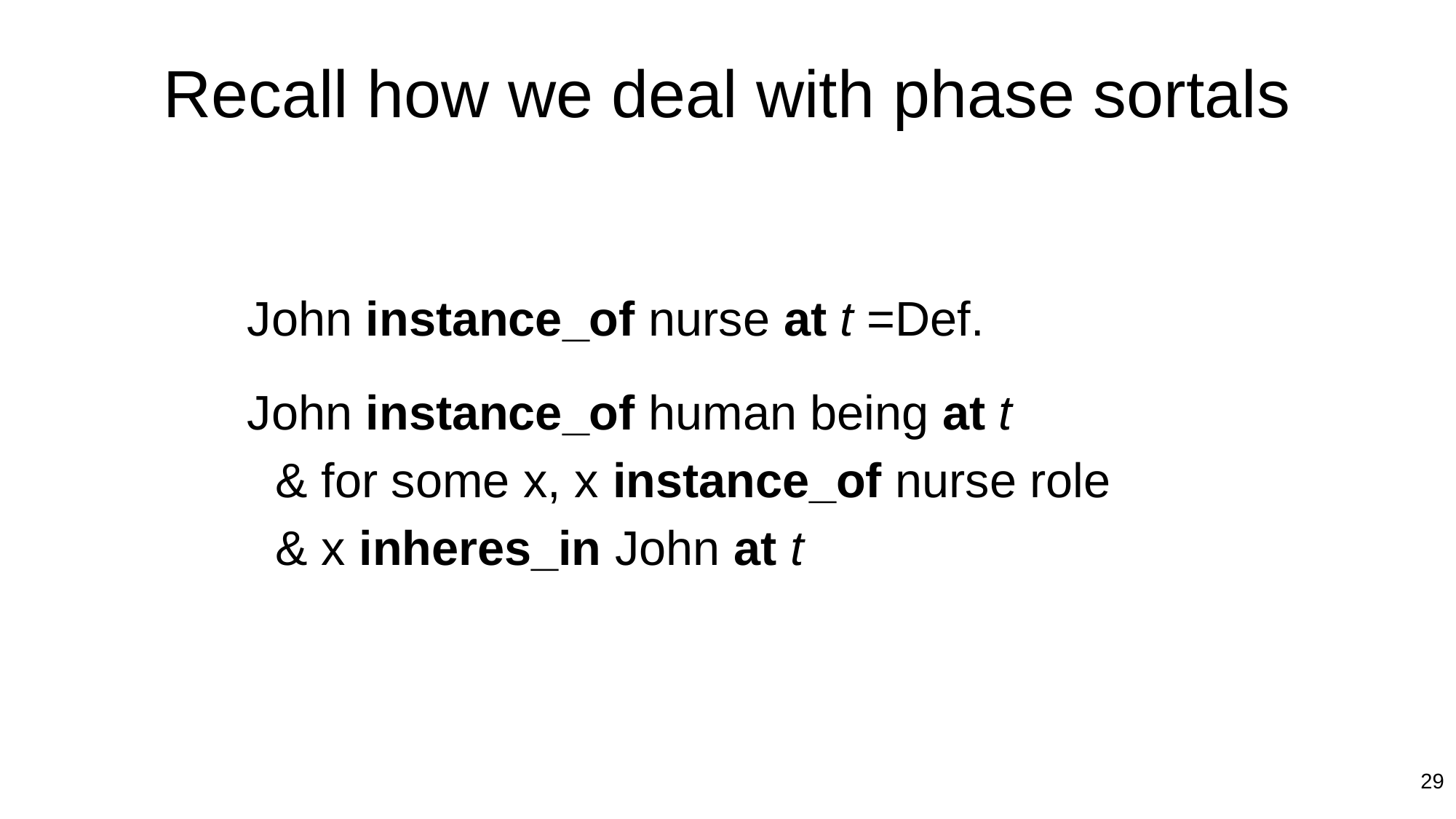

# Recall how we deal with phase sortals
John instance_of nurse at t =Def.

John instance_of human being at t
& for some x, x instance_of nurse role
& x inheres_in John at t

29